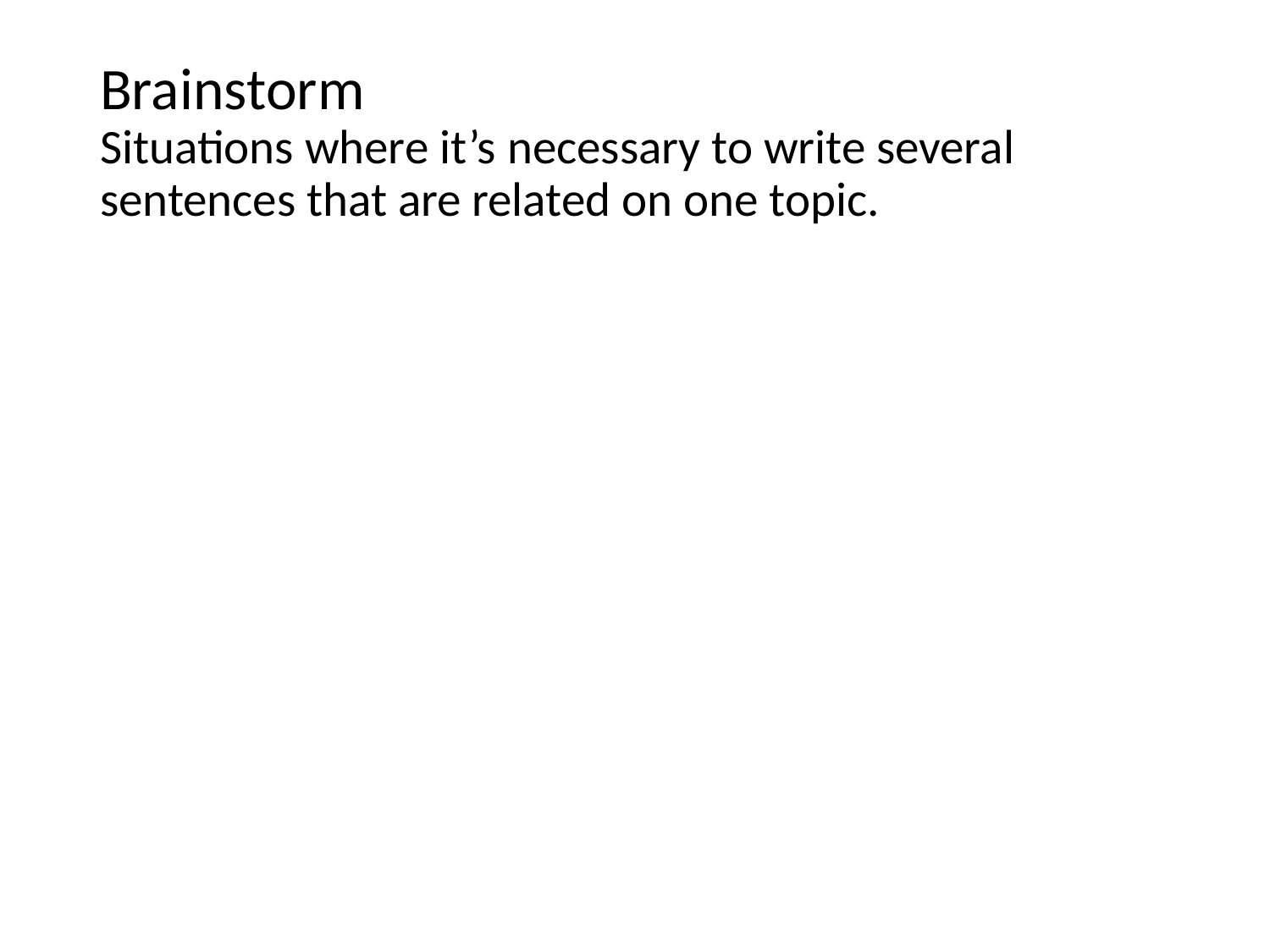

# Brainstorm Situations where it’s necessary to write several sentences that are related on one topic.